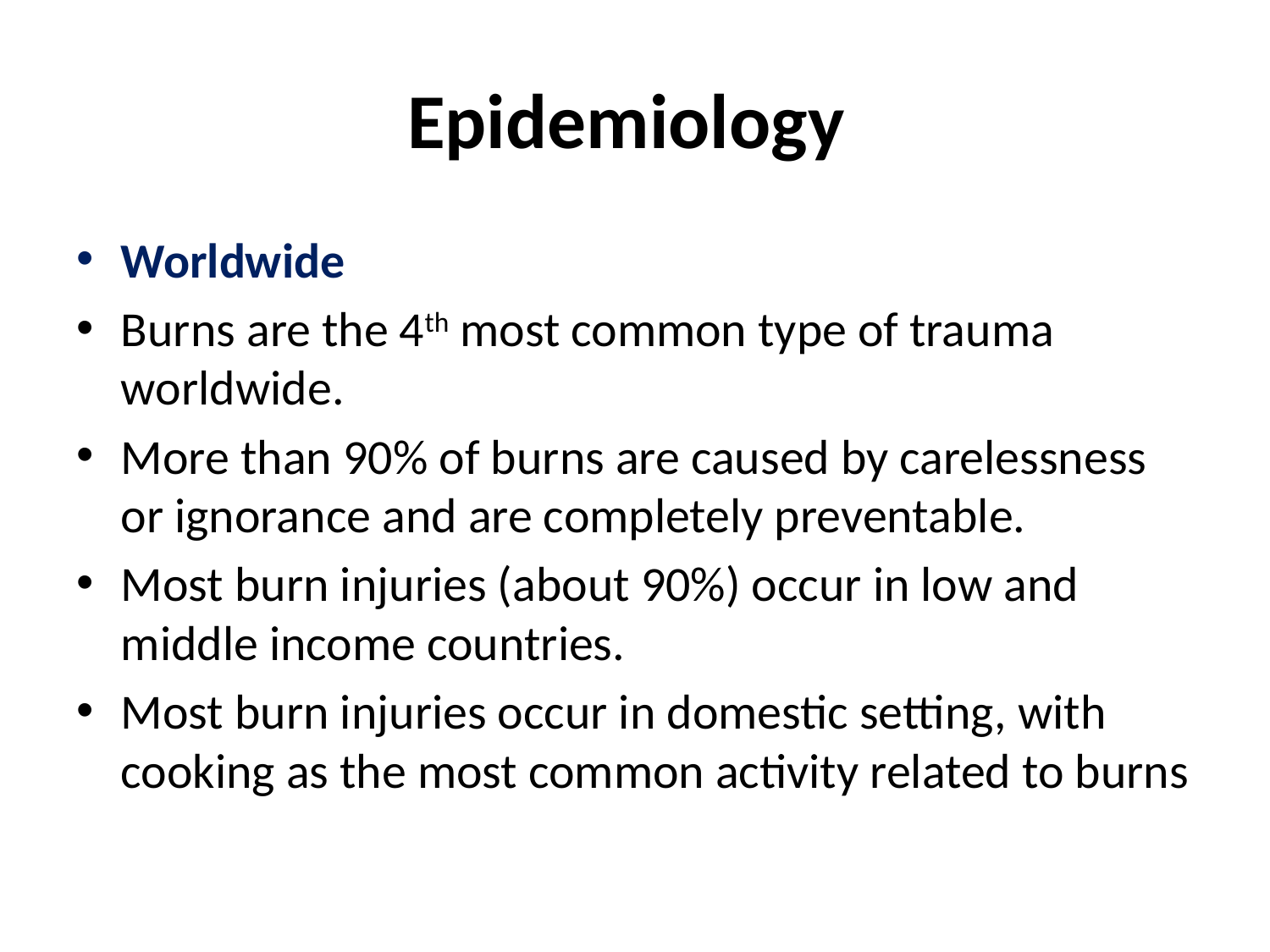

# Epidemiology
Worldwide
Burns are the 4th most common type of trauma worldwide.
More than 90% of burns are caused by carelessness or ignorance and are completely preventable.
Most burn injuries (about 90%) occur in low and middle income countries.
Most burn injuries occur in domestic setting, with cooking as the most common activity related to burns